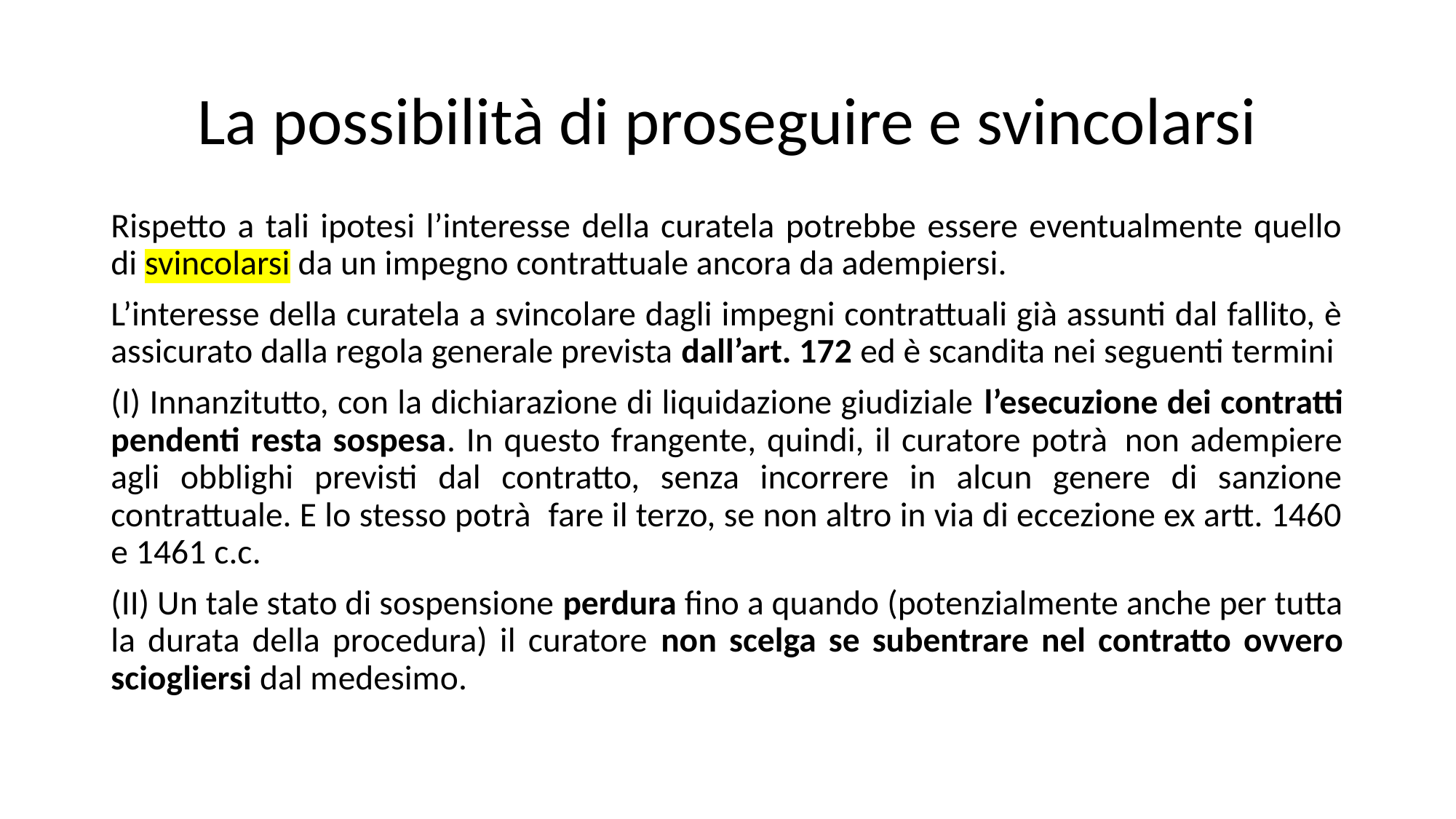

# La possibilità di proseguire e svincolarsi
Rispetto a tali ipotesi l’interesse della curatela potrebbe essere eventualmente quello di svincolarsi da un impegno contrattuale ancora da adempiersi.
L’interesse della curatela a svincolare dagli impegni contrattuali già assunti dal fallito, è assicurato dalla regola generale prevista dall’art. 172 ed è scandita nei seguenti termini
(I) Innanzitutto, con la dichiarazione di liquidazione giudiziale l’esecuzione dei contratti pendenti resta sospesa. In questo frangente, quindi, il curatore potrà non adempiere agli obblighi previsti dal contratto, senza incorrere in alcun genere di sanzione contrattuale. E lo stesso potrà fare il terzo, se non altro in via di eccezione ex artt. 1460 e 1461 c.c.
(II) Un tale stato di sospensione perdura fino a quando (potenzialmente anche per tutta la durata della procedura) il curatore non scelga se subentrare nel contratto ovvero sciogliersi dal medesimo.